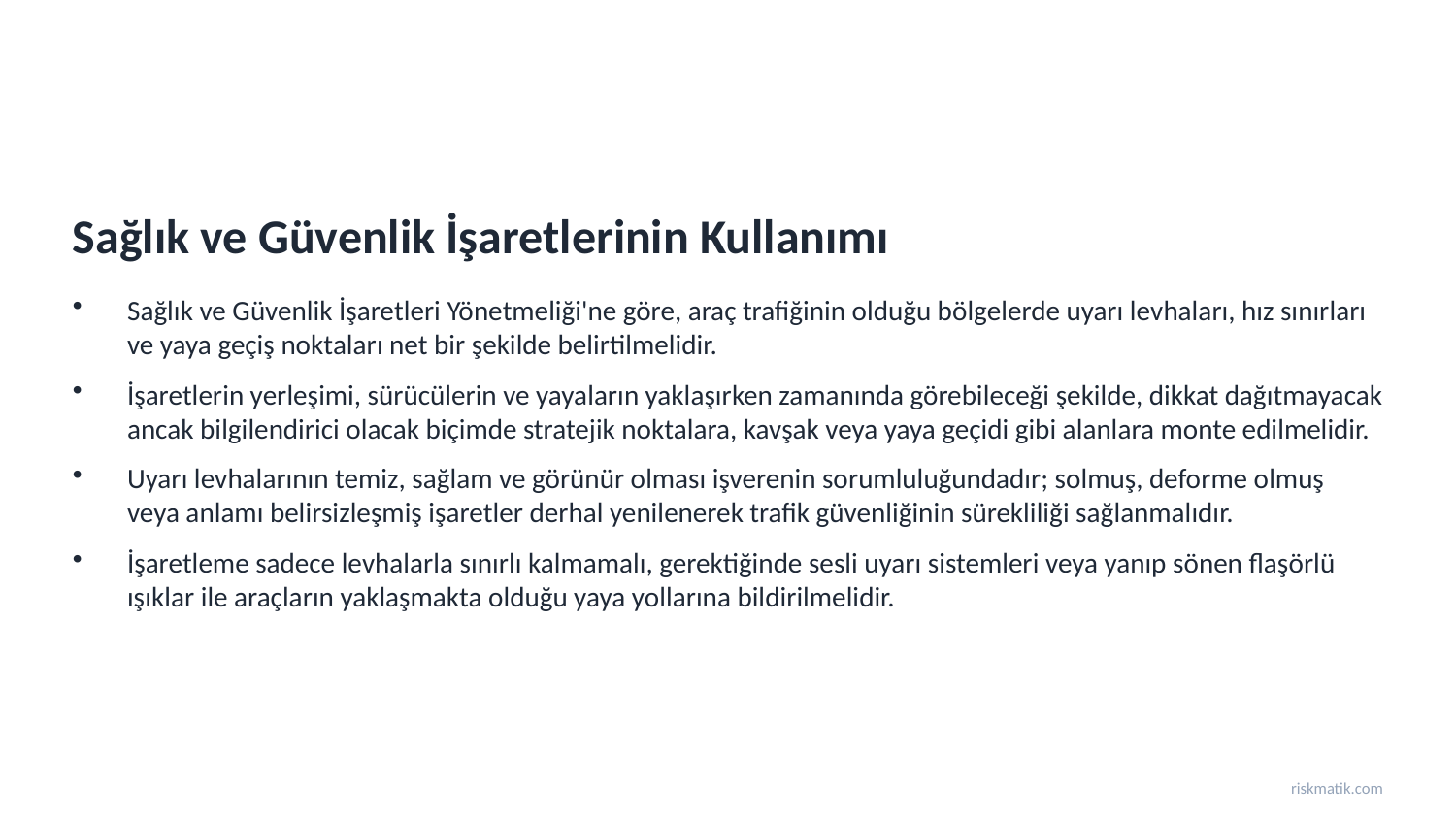

Sağlık ve Güvenlik İşaretlerinin Kullanımı
Sağlık ve Güvenlik İşaretleri Yönetmeliği'ne göre, araç trafiğinin olduğu bölgelerde uyarı levhaları, hız sınırları ve yaya geçiş noktaları net bir şekilde belirtilmelidir.
İşaretlerin yerleşimi, sürücülerin ve yayaların yaklaşırken zamanında görebileceği şekilde, dikkat dağıtmayacak ancak bilgilendirici olacak biçimde stratejik noktalara, kavşak veya yaya geçidi gibi alanlara monte edilmelidir.
Uyarı levhalarının temiz, sağlam ve görünür olması işverenin sorumluluğundadır; solmuş, deforme olmuş veya anlamı belirsizleşmiş işaretler derhal yenilenerek trafik güvenliğinin sürekliliği sağlanmalıdır.
İşaretleme sadece levhalarla sınırlı kalmamalı, gerektiğinde sesli uyarı sistemleri veya yanıp sönen flaşörlü ışıklar ile araçların yaklaşmakta olduğu yaya yollarına bildirilmelidir.
riskmatik.com